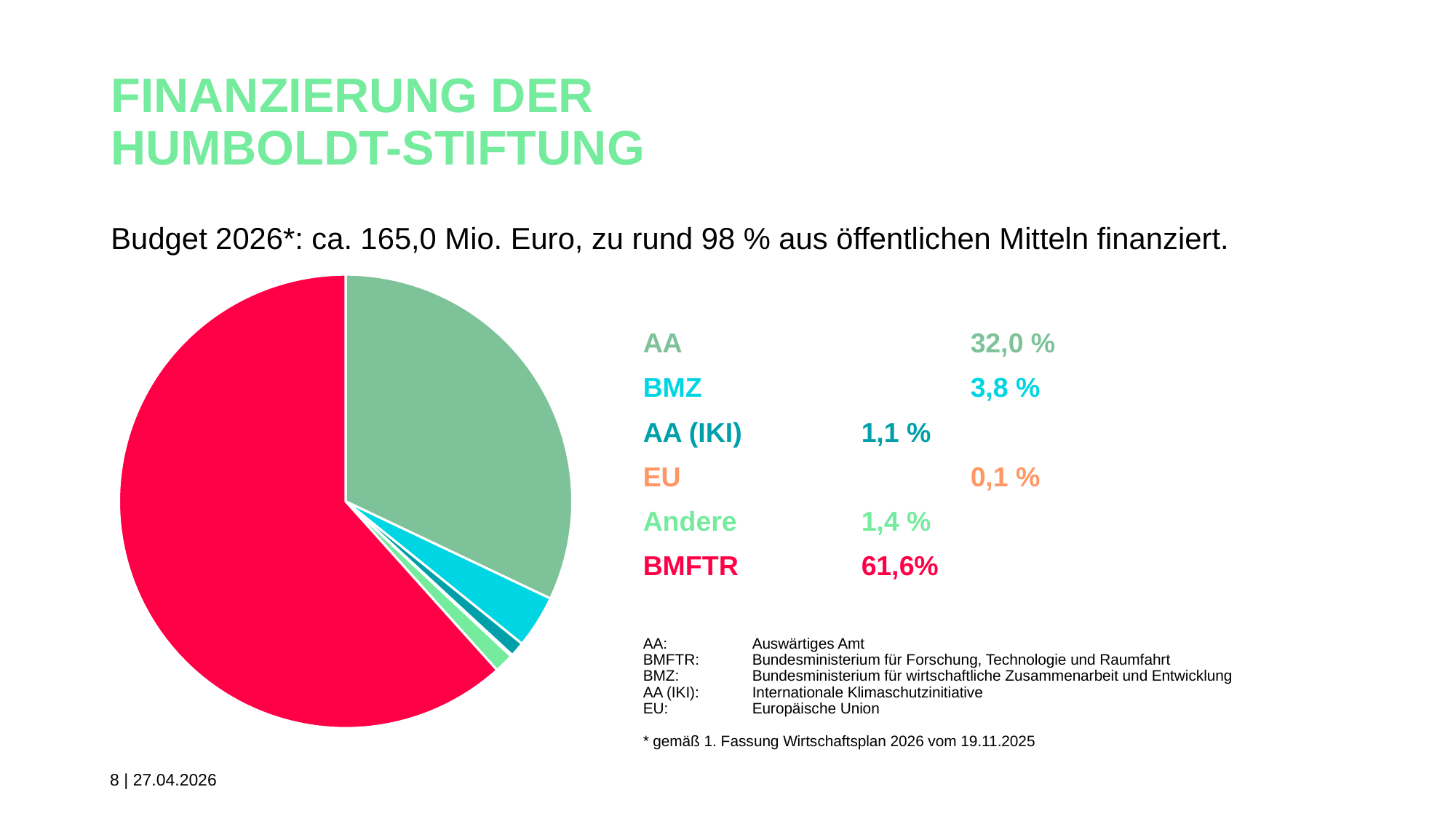

FINANZIERUNG DER
HUMBOLDT-STIFTUNG
Budget 2026*: ca. 165,0 Mio. Euro, zu rund 98 % aus öffentlichen Mitteln finanziert.

### Chart

| Category | Verkauf |
|---|---|
| AA | 32.05 |
| BMZ | 3.76 |
| AA (IKI) | 1.05 |
| EU | 0.12 |
| andere | 1.38 |
| BMFTR | 61.64 |
AA			32,0 %
BMZ			3,8 %
AA (IKI)		1,1 %
EU			0,1 %
Andere		1,4 %
BMFTR		61,6%
AA:	Auswärtiges Amt
BMFTR:	Bundesministerium für Forschung, Technologie und Raumfahrt
BMZ:	Bundesministerium für wirtschaftliche Zusammenarbeit und Entwicklung
AA (IKI): 	Internationale Klimaschutzinitiative
EU: 	Europäische Union
* gemäß 1. Fassung Wirtschaftsplan 2026 vom 19.11.2025